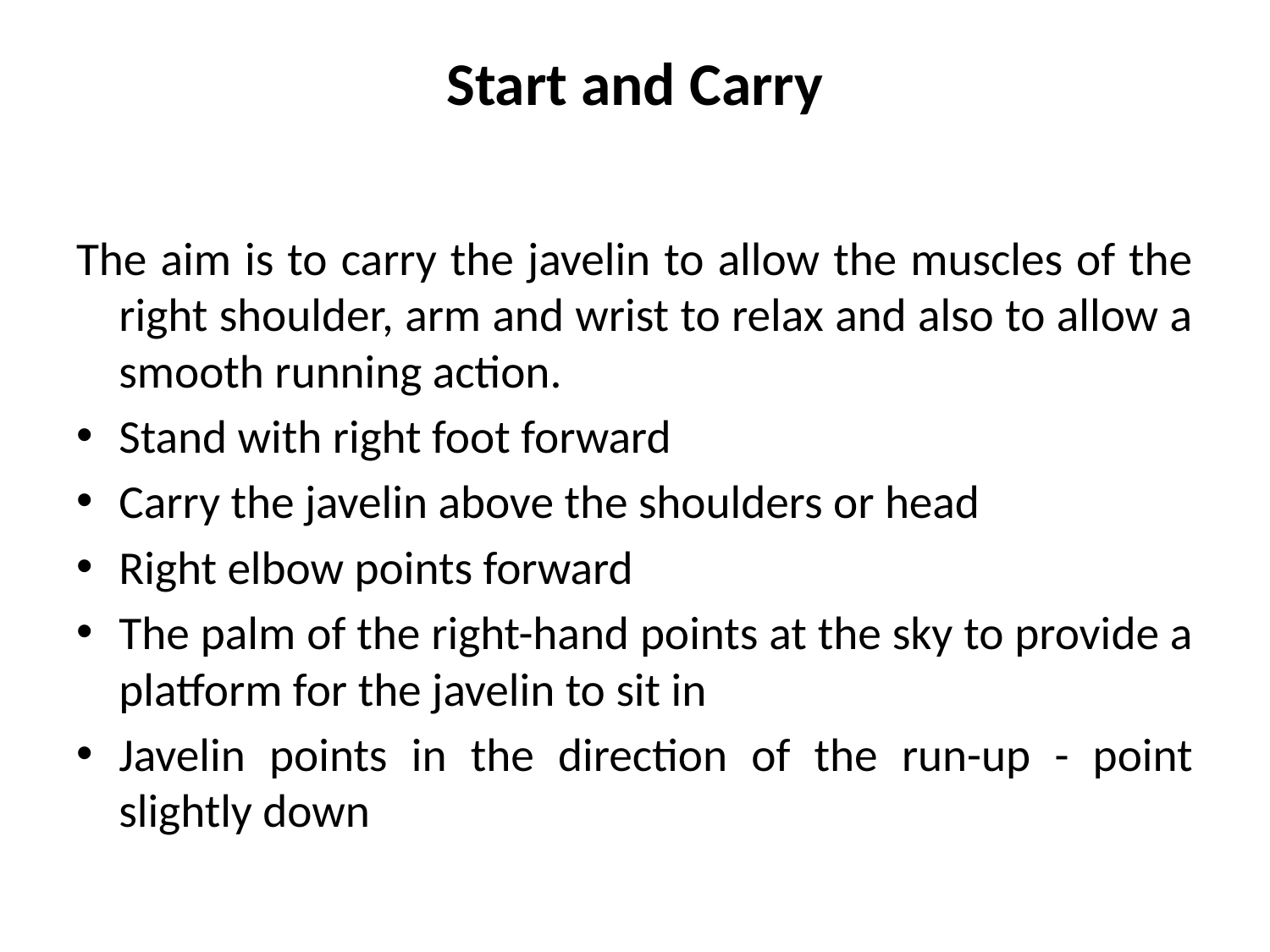

# Start and Carry
The aim is to carry the javelin to allow the muscles of the right shoulder, arm and wrist to relax and also to allow a smooth running action.
Stand with right foot forward
Carry the javelin above the shoulders or head
Right elbow points forward
The palm of the right-hand points at the sky to provide a platform for the javelin to sit in
Javelin points in the direction of the run-up - point slightly down